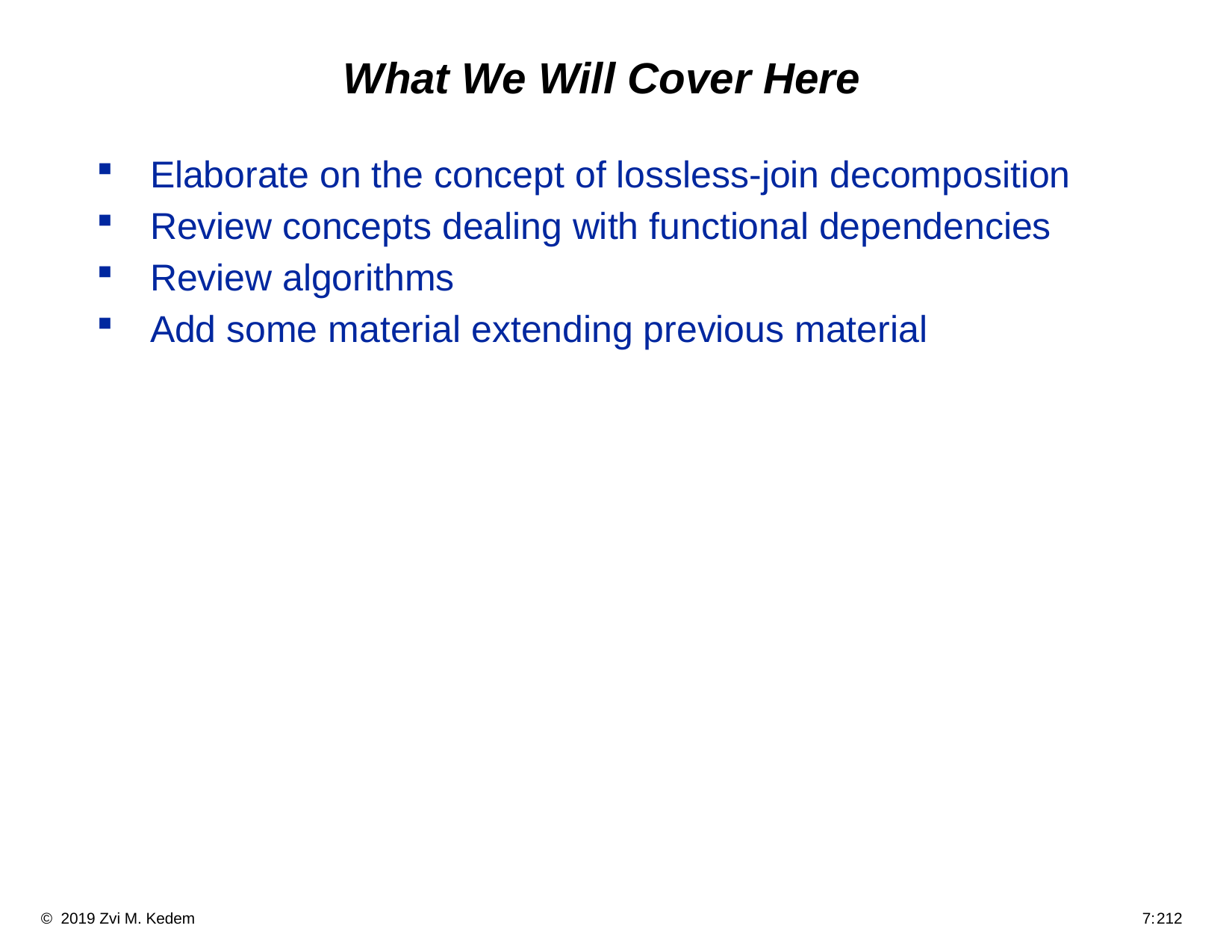

# What We Will Cover Here
Elaborate on the concept of lossless-join decomposition
Review concepts dealing with functional dependencies
Review algorithms
Add some material extending previous material